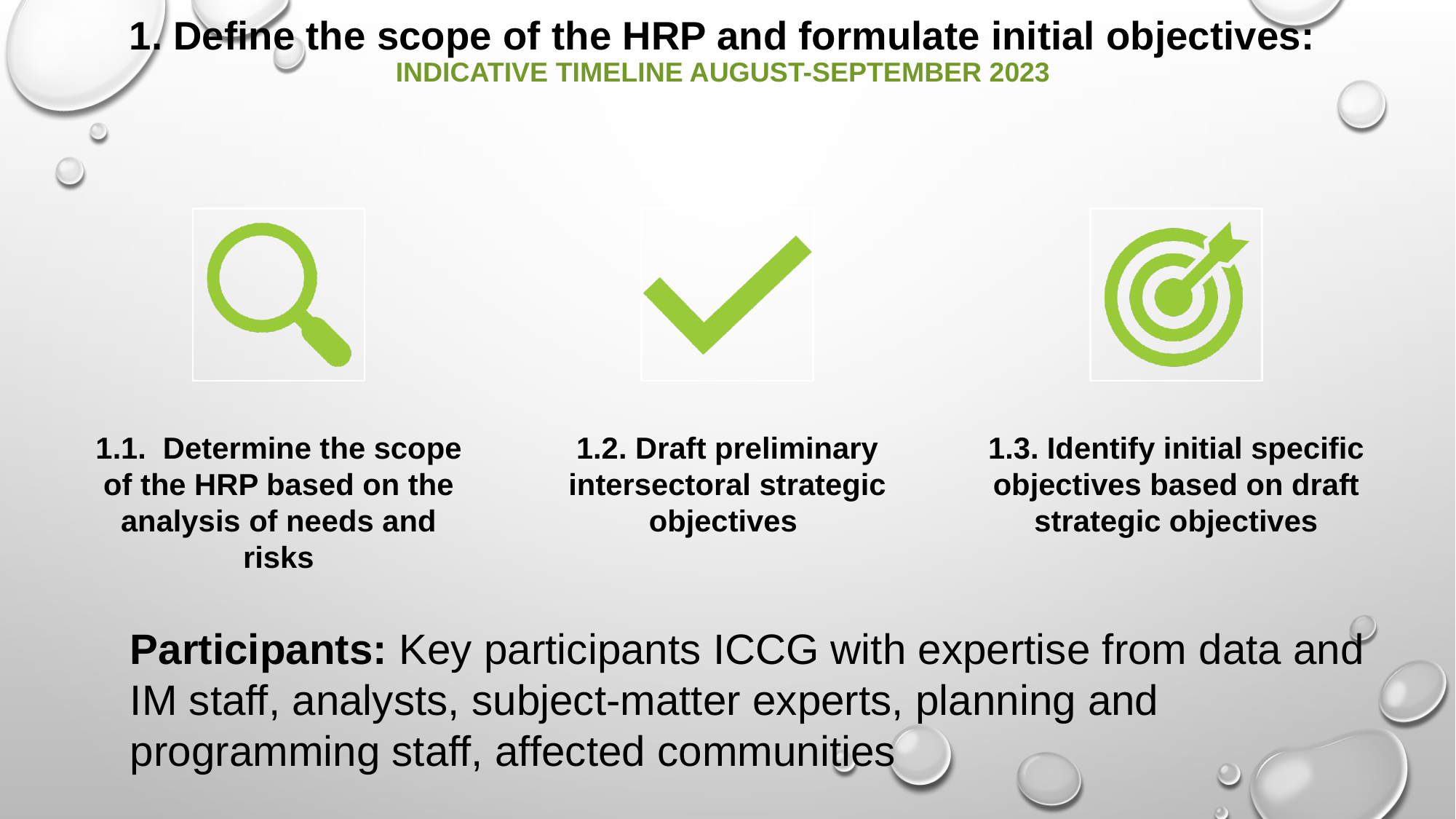

# 1. Define the scope of the HRP and formulate initial objectives: INDICATIVE TIMELINE AUGUST-SEPTEMBER 2023
1.1.  Determine the scope of the HRP based on the analysis of needs and risks
1.2. Draft preliminary intersectoral strategic objectives
1.3. Identify initial specific objectives based on draft strategic objectives
Participants: Key participants ICCG with expertise from data and IM staff, analysts, subject-matter experts, planning and programming staff, affected communities